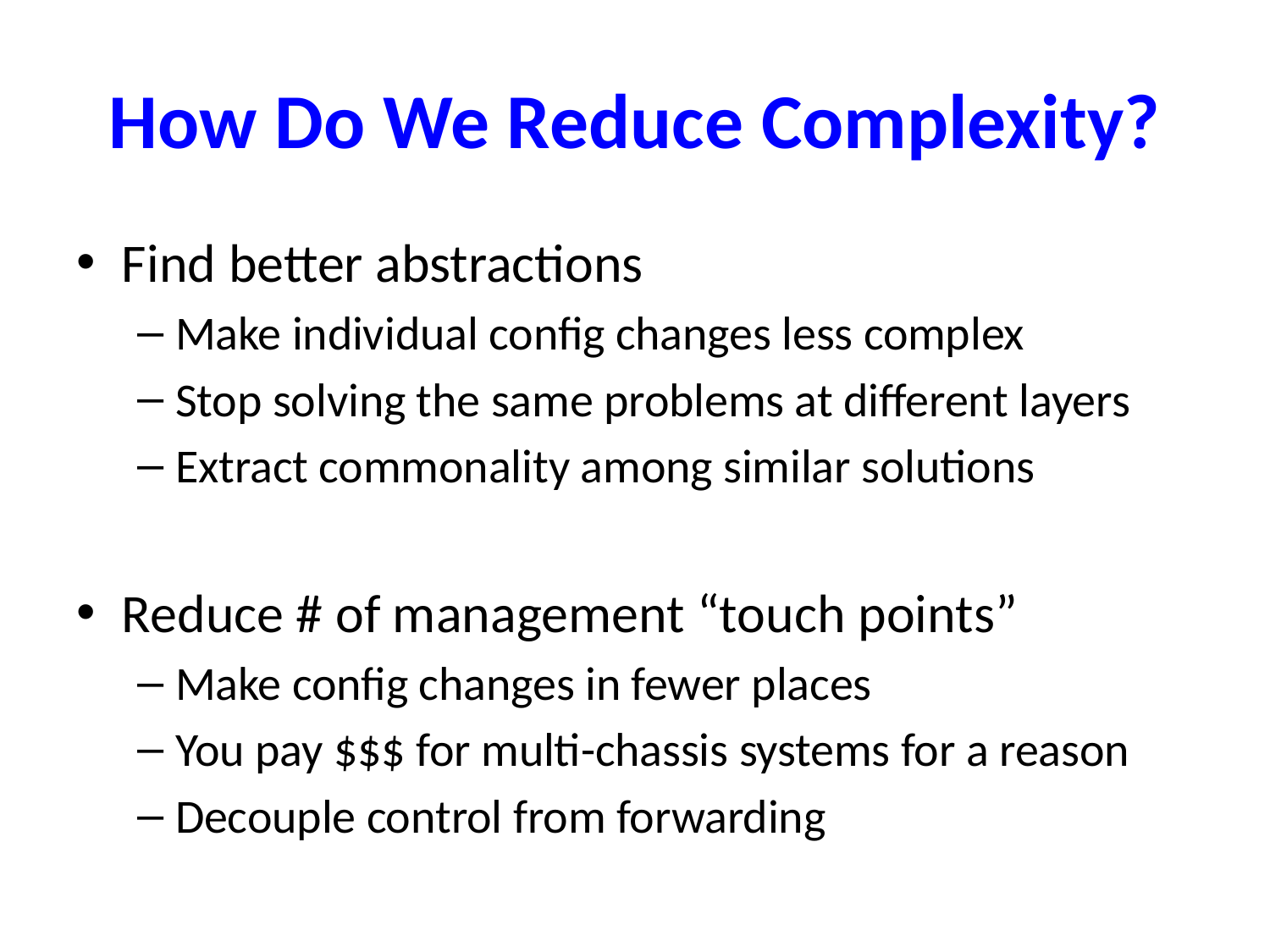

# How Do We Reduce Complexity?
Find better abstractions
Make individual config changes less complex
Stop solving the same problems at different layers
Extract commonality among similar solutions

Reduce # of management “touch points”
Make config changes in fewer places
You pay $$$ for multi-chassis systems for a reason
Decouple control from forwarding
Control Plane
Data Plane